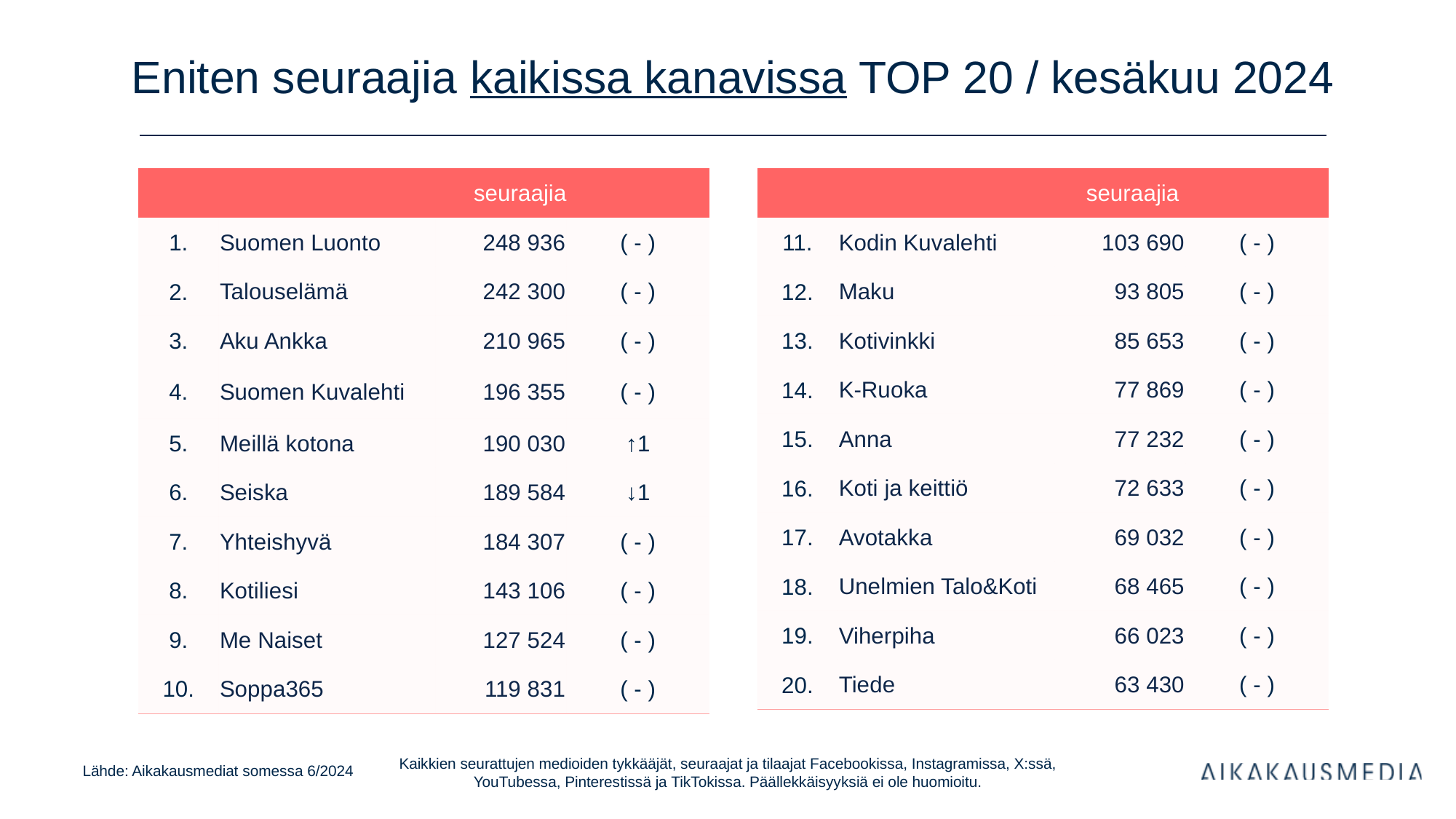

# Eniten seuraajia kaikissa kanavissa TOP 20 / kesäkuu 2024
|  |  | seuraajia |  |
| --- | --- | --- | --- |
| 1. | Suomen Luonto | 248 936 | ( - ) |
| 2. | Talouselämä | 242 300 | ( - ) |
| 3. | Aku Ankka | 210 965 | ( - ) |
| 4. | Suomen Kuvalehti | 196 355 | ( - ) |
| 5. | Meillä kotona | 190 030 | ↑1 |
| 6. | Seiska | 189 584 | ↓1 |
| 7. | Yhteishyvä | 184 307 | ( - ) |
| 8. | Kotiliesi | 143 106 | ( - ) |
| 9. | Me Naiset | 127 524 | ( - ) |
| 10. | Soppa365 | 119 831 | ( - ) |
|  |  | seuraajia |  |
| --- | --- | --- | --- |
| 11. | Kodin Kuvalehti | 103 690 | ( - ) |
| 12. | Maku | 93 805 | ( - ) |
| 13. | Kotivinkki | 85 653 | ( - ) |
| 14. | K-Ruoka | 77 869 | ( - ) |
| 15. | Anna | 77 232 | ( - ) |
| 16. | Koti ja keittiö | 72 633 | ( - ) |
| 17. | Avotakka | 69 032 | ( - ) |
| 18. | Unelmien Talo&Koti | 68 465 | ( - ) |
| 19. | Viherpiha | 66 023 | ( - ) |
| 20. | Tiede | 63 430 | ( - ) |
Kaikkien seurattujen medioiden tykkääjät, seuraajat ja tilaajat Facebookissa, Instagramissa, X:ssä, YouTubessa, Pinterestissä ja TikTokissa. Päällekkäisyyksiä ei ole huomioitu.